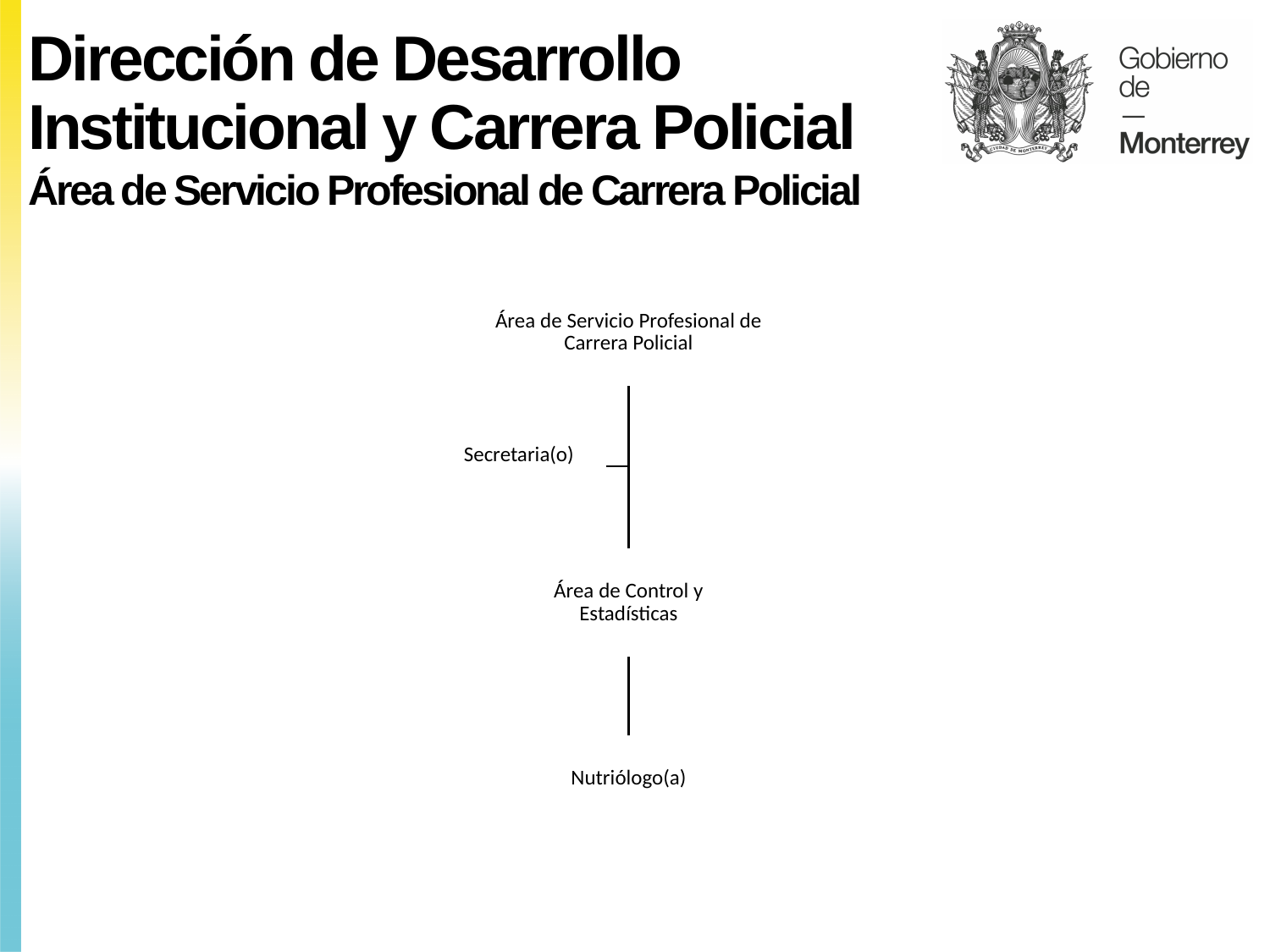

Dirección de Desarrollo Institucional y Carrera Policial
Área de Servicio Profesional de Carrera Policial
Área de Servicio Profesional de Carrera Policial
Área de Control y Estadísticas
Nutriólogo(a)

Secretaria(o)